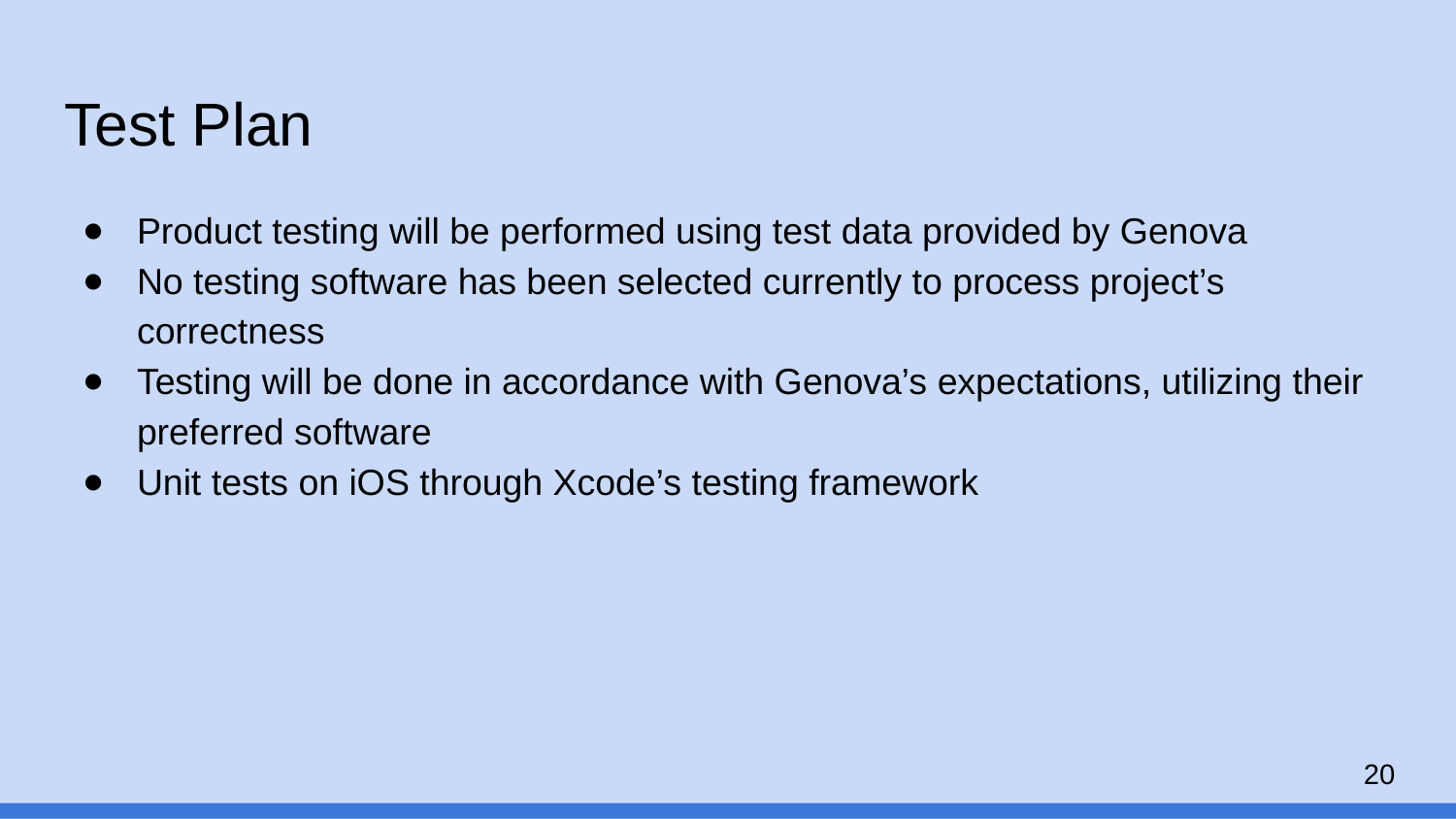

# Test Plan
Product testing will be performed using test data provided by Genova
No testing software has been selected currently to process project’s correctness
Testing will be done in accordance with Genova’s expectations, utilizing their preferred software
Unit tests on iOS through Xcode’s testing framework
20